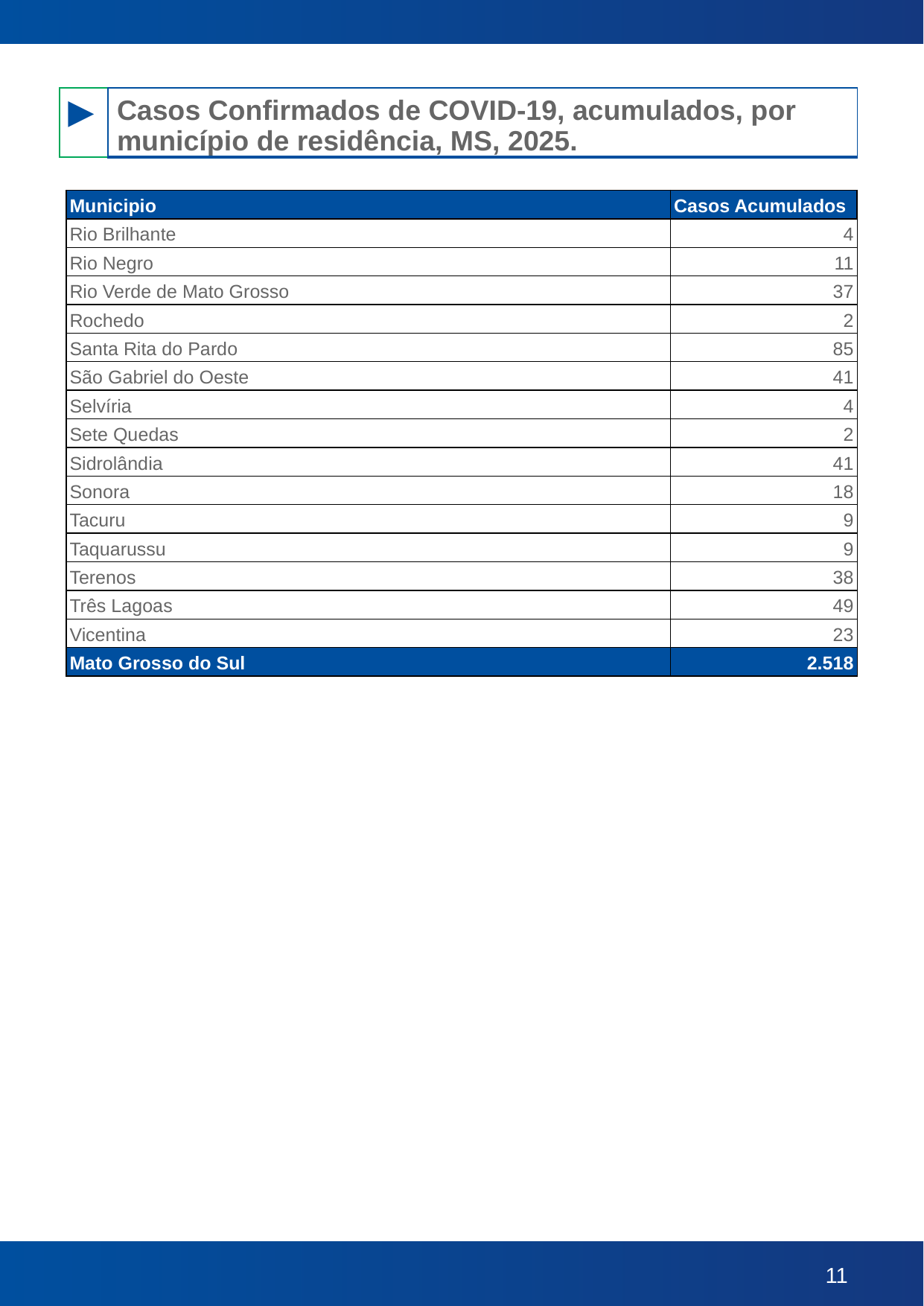

| ► | Casos Confirmados de COVID-19, acumulados, por município de residência, MS, 2025. |
| --- | --- |
| Municipio | Casos Acumulados |
| --- | --- |
| Rio Brilhante | 4 |
| Rio Negro | 11 |
| Rio Verde de Mato Grosso | 37 |
| Rochedo | 2 |
| Santa Rita do Pardo | 85 |
| São Gabriel do Oeste | 41 |
| Selvíria | 4 |
| Sete Quedas | 2 |
| Sidrolândia | 41 |
| Sonora | 18 |
| Tacuru | 9 |
| Taquarussu | 9 |
| Terenos | 38 |
| Três Lagoas | 49 |
| Vicentina | 23 |
| Mato Grosso do Sul | 2.518 |
*Total de casos encerrados durante a última semana, incluindo notificações antigas que estavam pendentes de encerramento. Para cenário epidemiológico atual, consultar gráfico na página 3.
| Informamos que, foram reavaliados a contagem de casos por semana epidemiológica e ajustados conforme a disponibilidade de dados do banco. |
| --- |
| Informamos que, devido à instabilidade no sistema oficial de informações do Ministério da Saúde, o E-SUS Notifica, ocorrida na última semana, os municípios têm enfrentado dificuldades para registrar e finalizar os casos de maneira oportuna. |
| --- |
| Informamos que o decréscimo de casos do município de Dourados publicados hoje são justificados pela exclusão de duplicidades e adequações de divergências no sistema de informação e-SUS Notifica, o qual é utilizado como fonte de dados para este Boletim Epidemiológico. |
| --- |
11